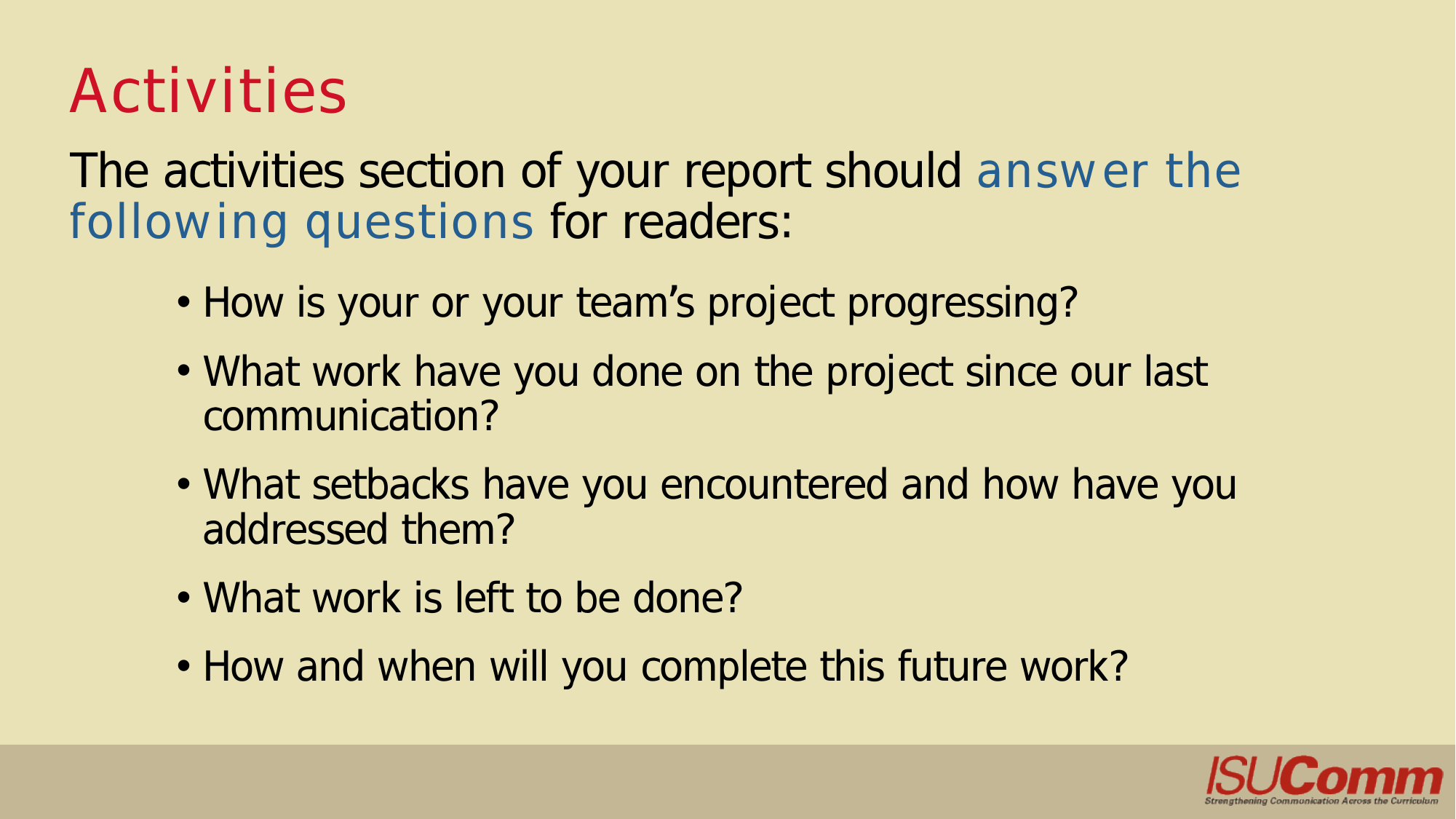

# Activities
The activities section of your report should answer the following questions for readers:
How is your or your team’s project progressing?
What work have you done on the project since our last communication?
What setbacks have you encountered and how have you addressed them?
What work is left to be done?
How and when will you complete this future work?